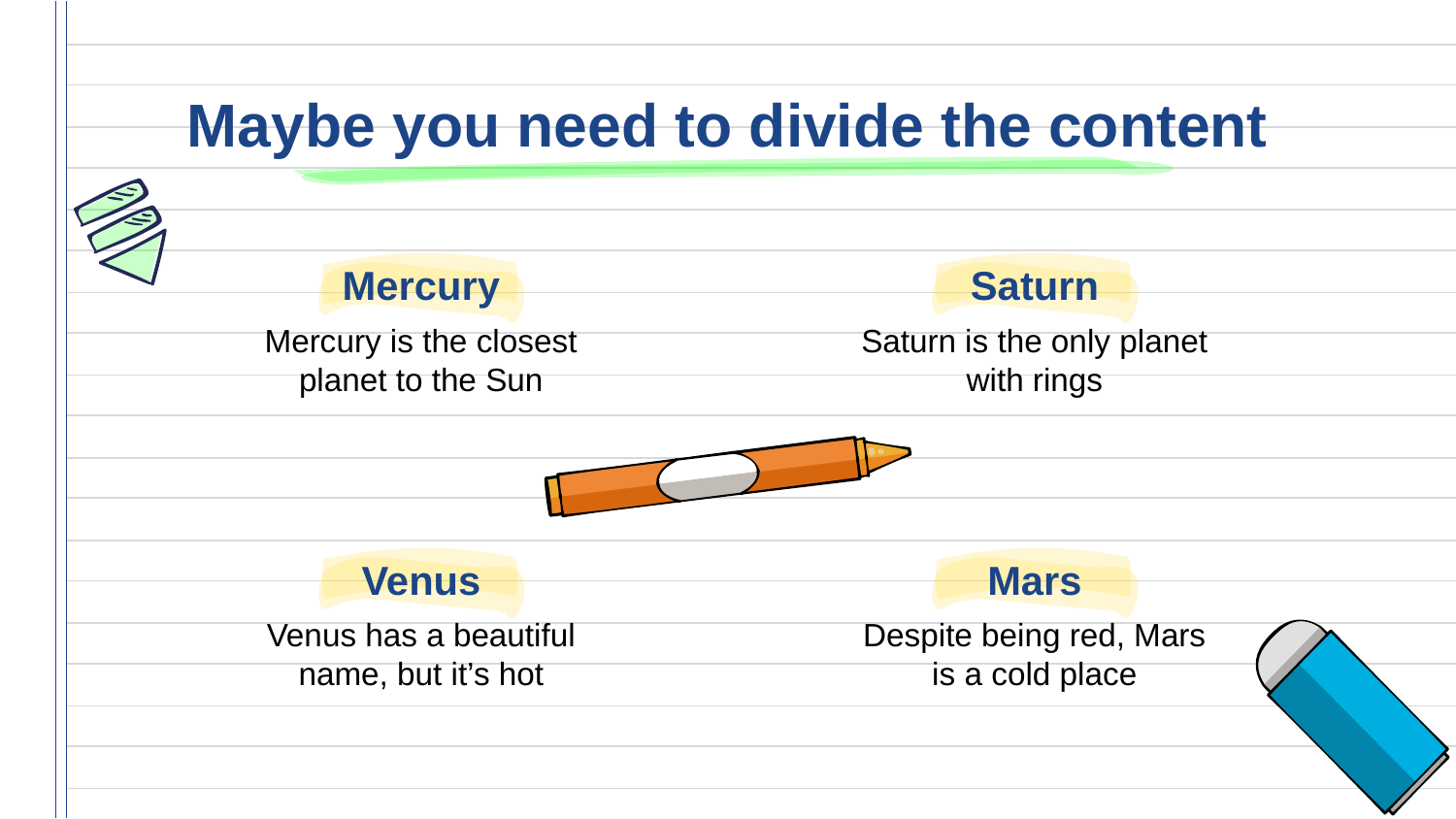

Maybe you need to divide the content

Mercury
# Saturn
Mercury is the closest planet to the Sun
Saturn is the only planet with rings

Venus
Mars
Venus has a beautiful name, but it’s hot
Despite being red, Mars is a cold place